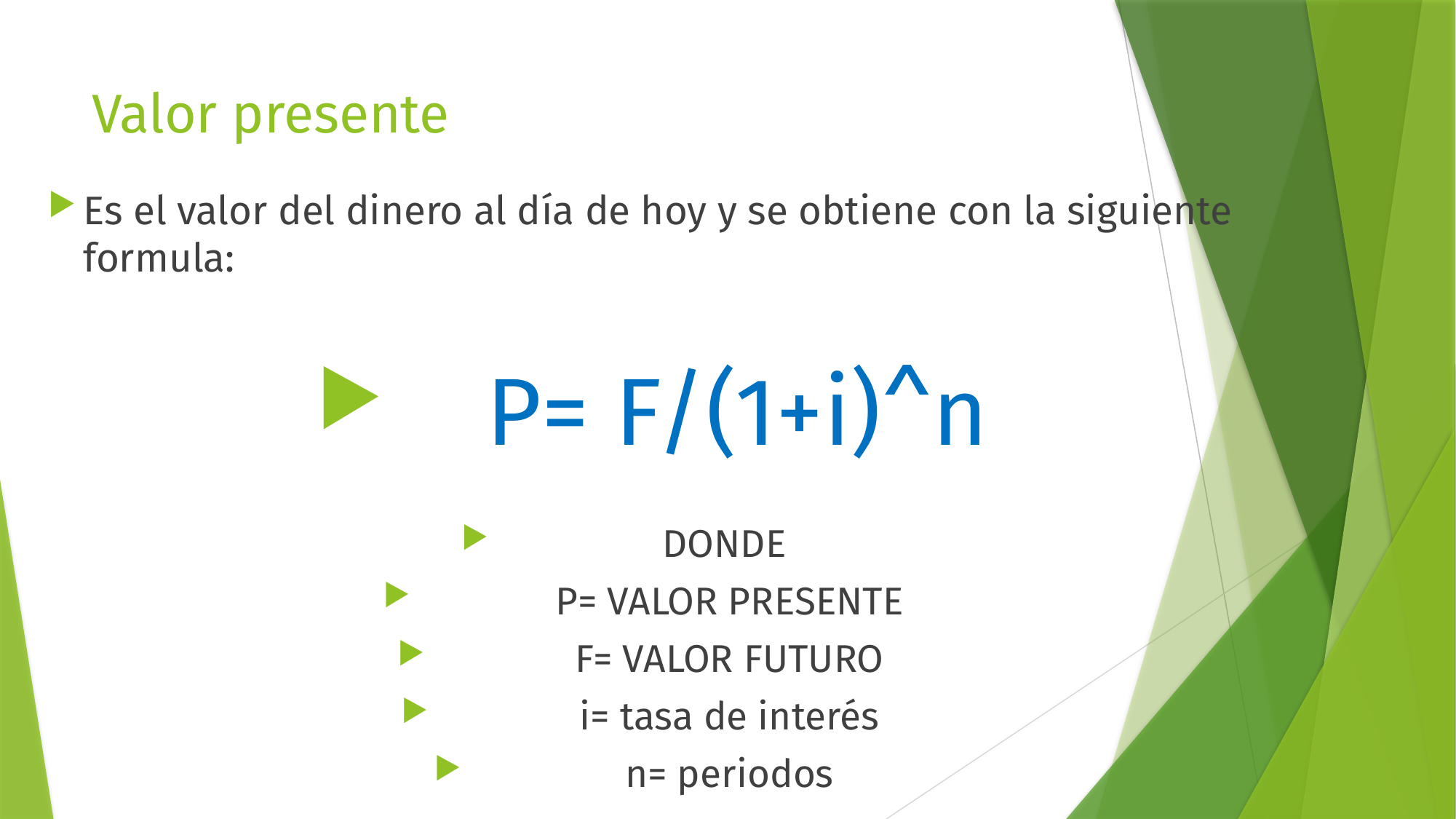

# Valor presente
Es el valor del dinero al día de hoy y se obtiene con la siguiente formula:

P= F/(1+i)^n

DONDE
P= VALOR PRESENTE
F= VALOR FUTURO
i= tasa de interés
n= periodos